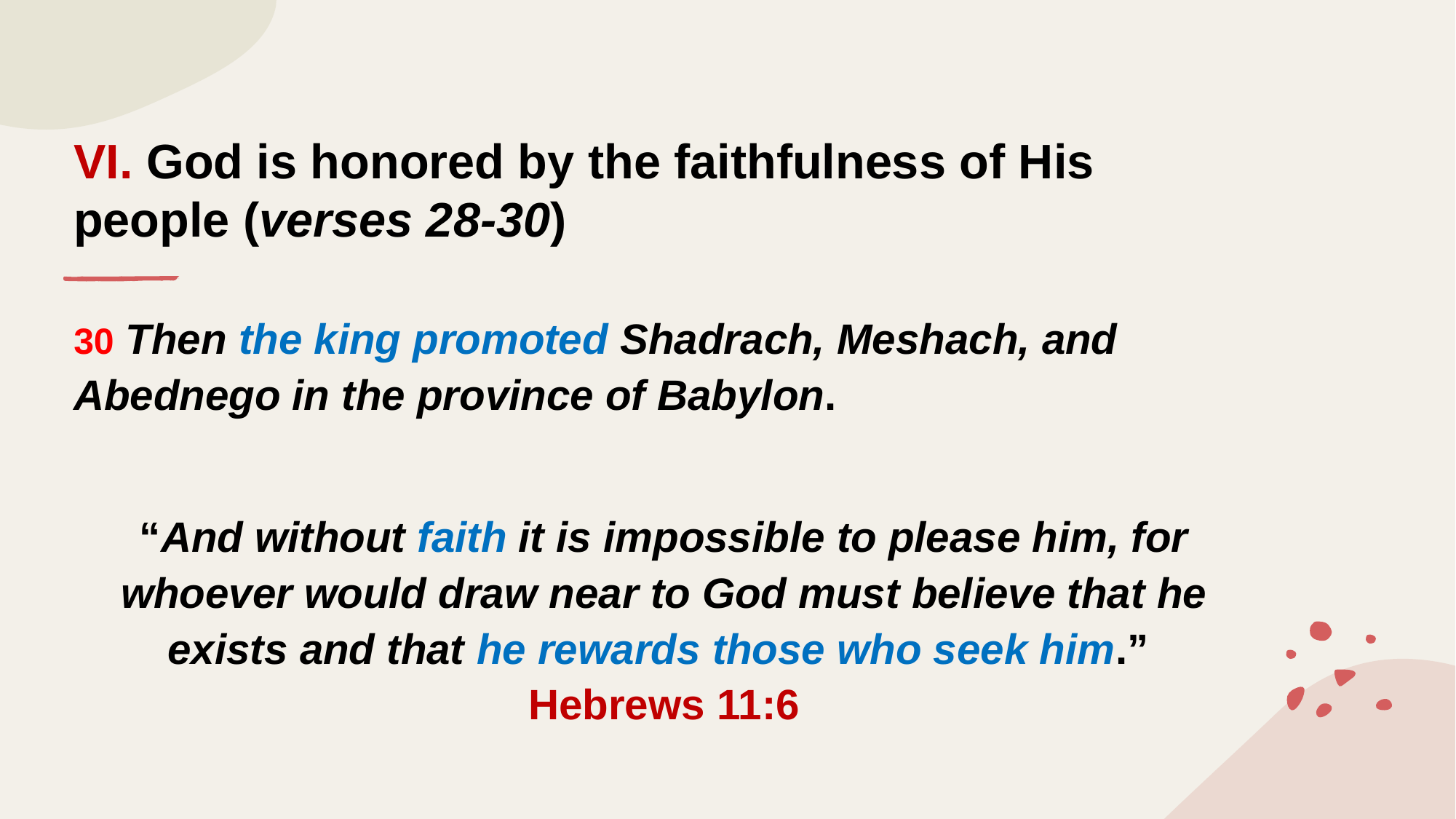

# VI. God is honored by the faithfulness of His people (verses 28-30)
30 Then the king promoted Shadrach, Meshach, and Abednego in the province of Babylon.

“And without faith it is impossible to please him, for whoever would draw near to God must believe that he exists and that he rewards those who seek him.”  Hebrews 11:6